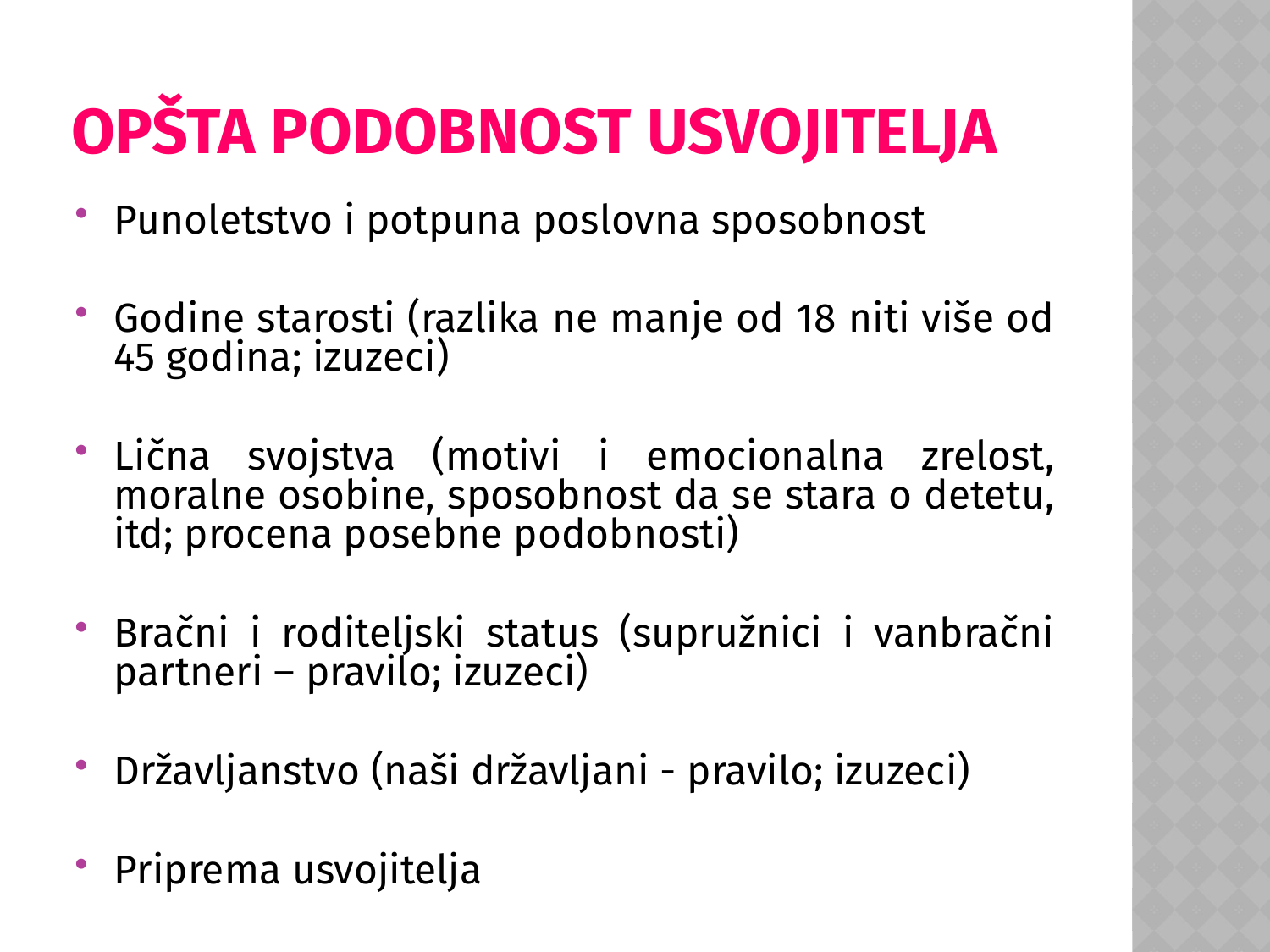

# Opšta podobnost usvojitelja
Punoletstvo i potpuna poslovna sposobnost

Godine starosti (razlika ne manje od 18 niti više od 45 godina; izuzeci)

Lična svojstva (motivi i emocionalna zrelost, moralne osobine, sposobnost da se stara o detetu, itd; procena posebne podobnosti)

Bračni i roditeljski status (supružnici i vanbračni partneri – pravilo; izuzeci)

Državljanstvo (naši državljani - pravilo; izuzeci)

Priprema usvojitelja